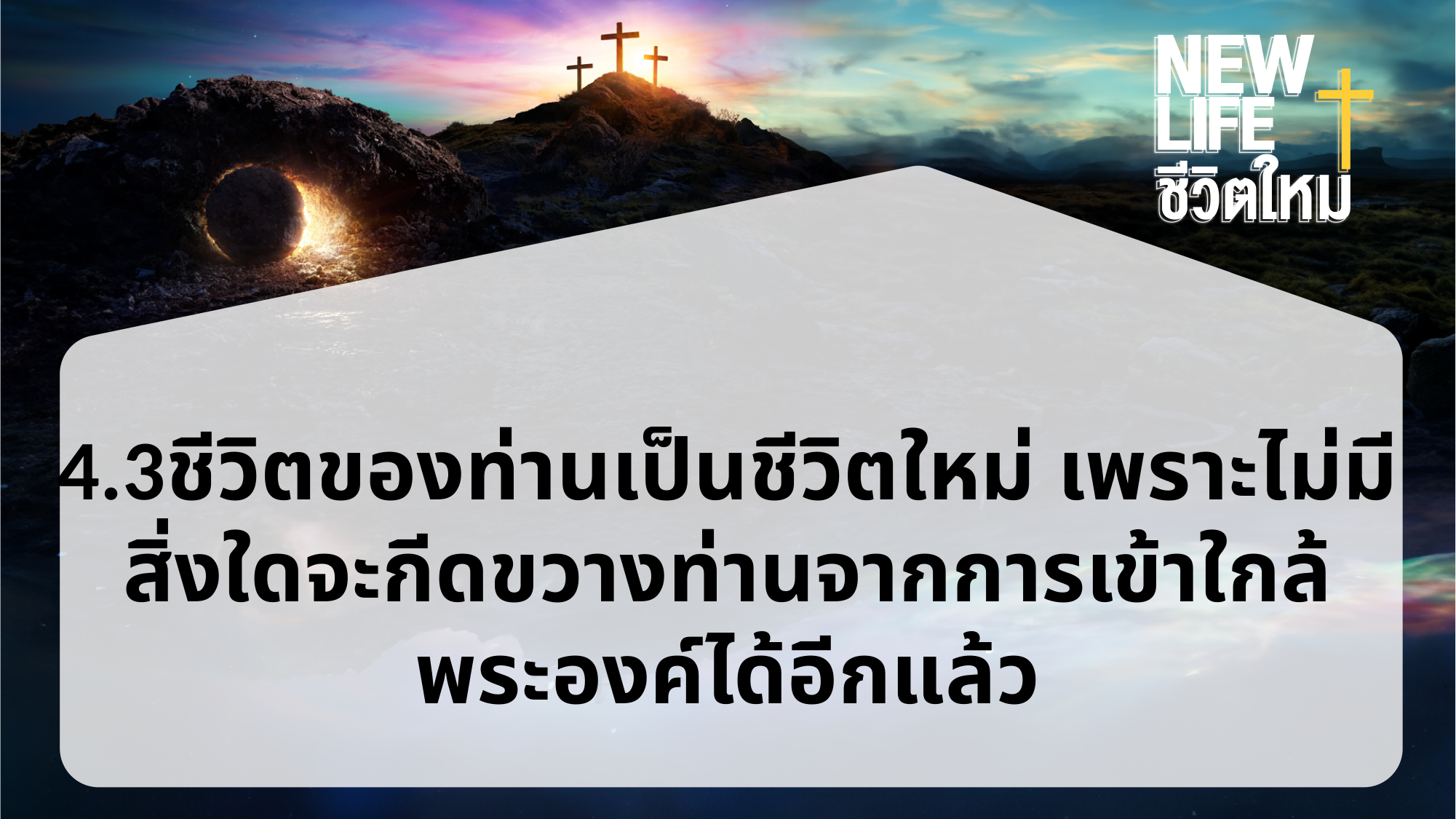

4.3	ชีวิตของท่านเป็นชีวิตใหม่ เพราะไม่มีสิ่งใดจะกีดขวางท่านจากการเข้าใกล้พระองค์ได้อีกแล้ว